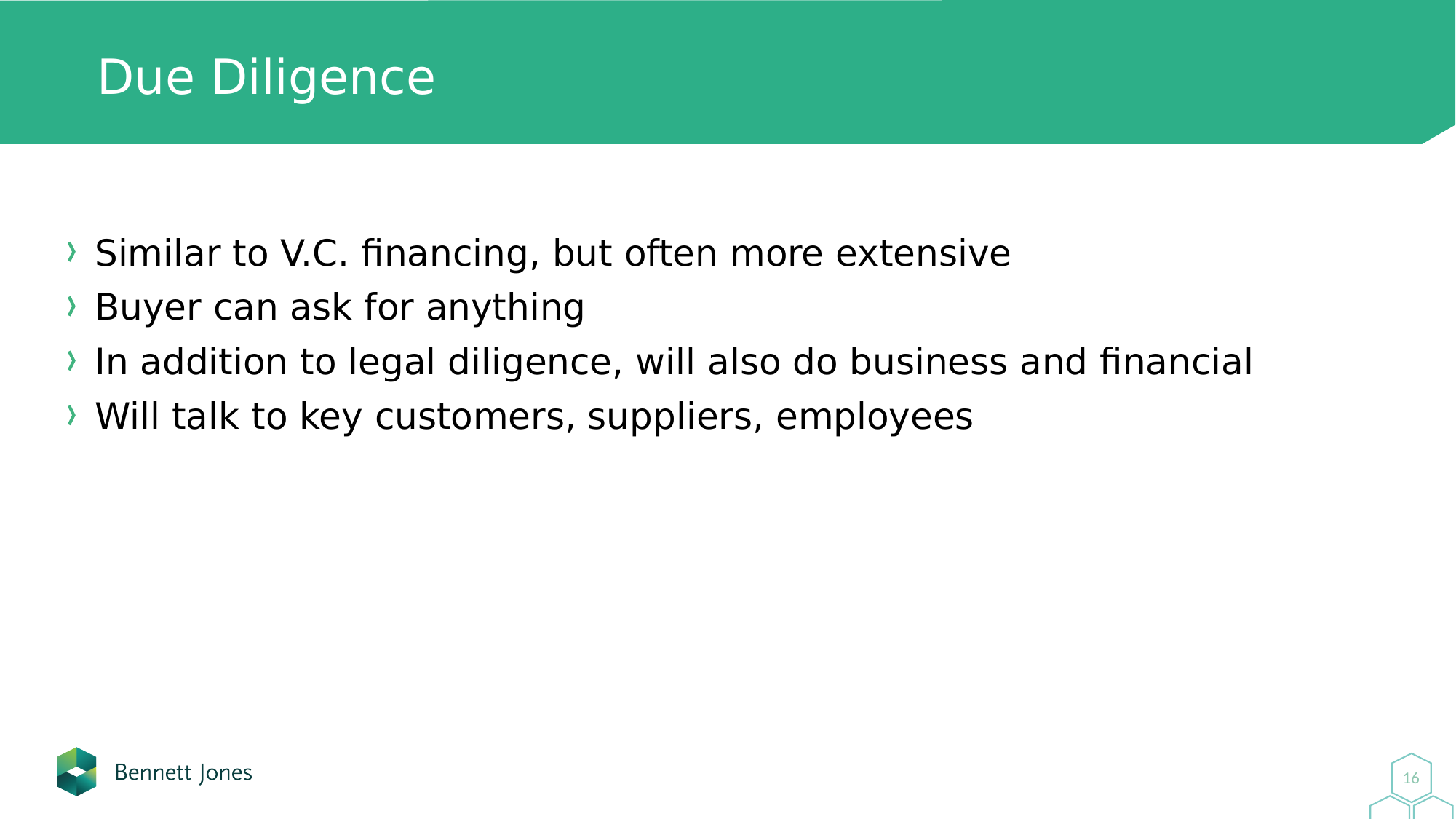

# Due Diligence
Similar to V.C. financing, but often more extensive
Buyer can ask for anything
In addition to legal diligence, will also do business and financial
Will talk to key customers, suppliers, employees
16